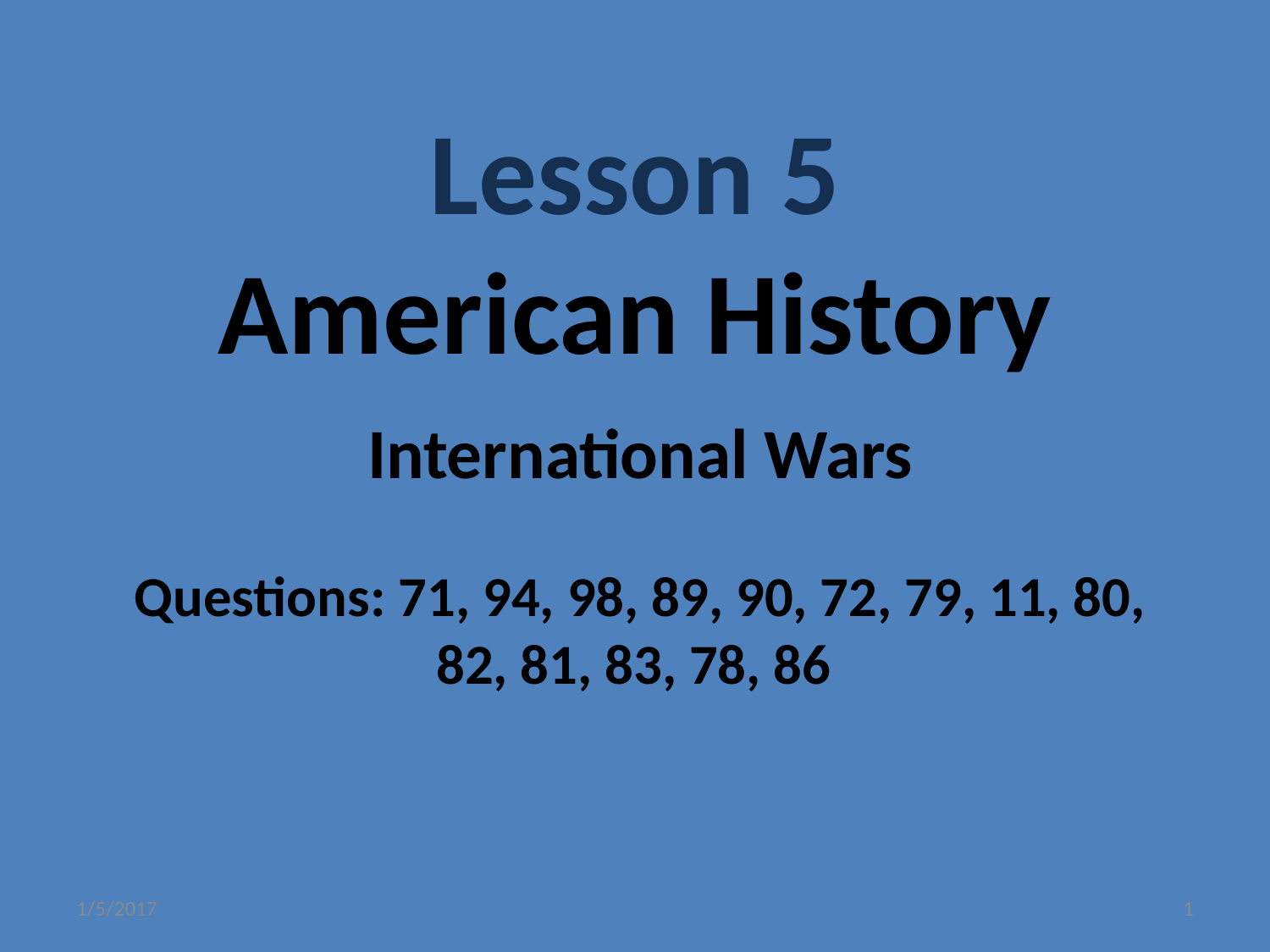

Lesson 5
American History
International Wars

Questions: 71, 94, 98, 89, 90, 72, 79, 11, 80, 82, 81, 83, 78, 86
1/5/2017
1